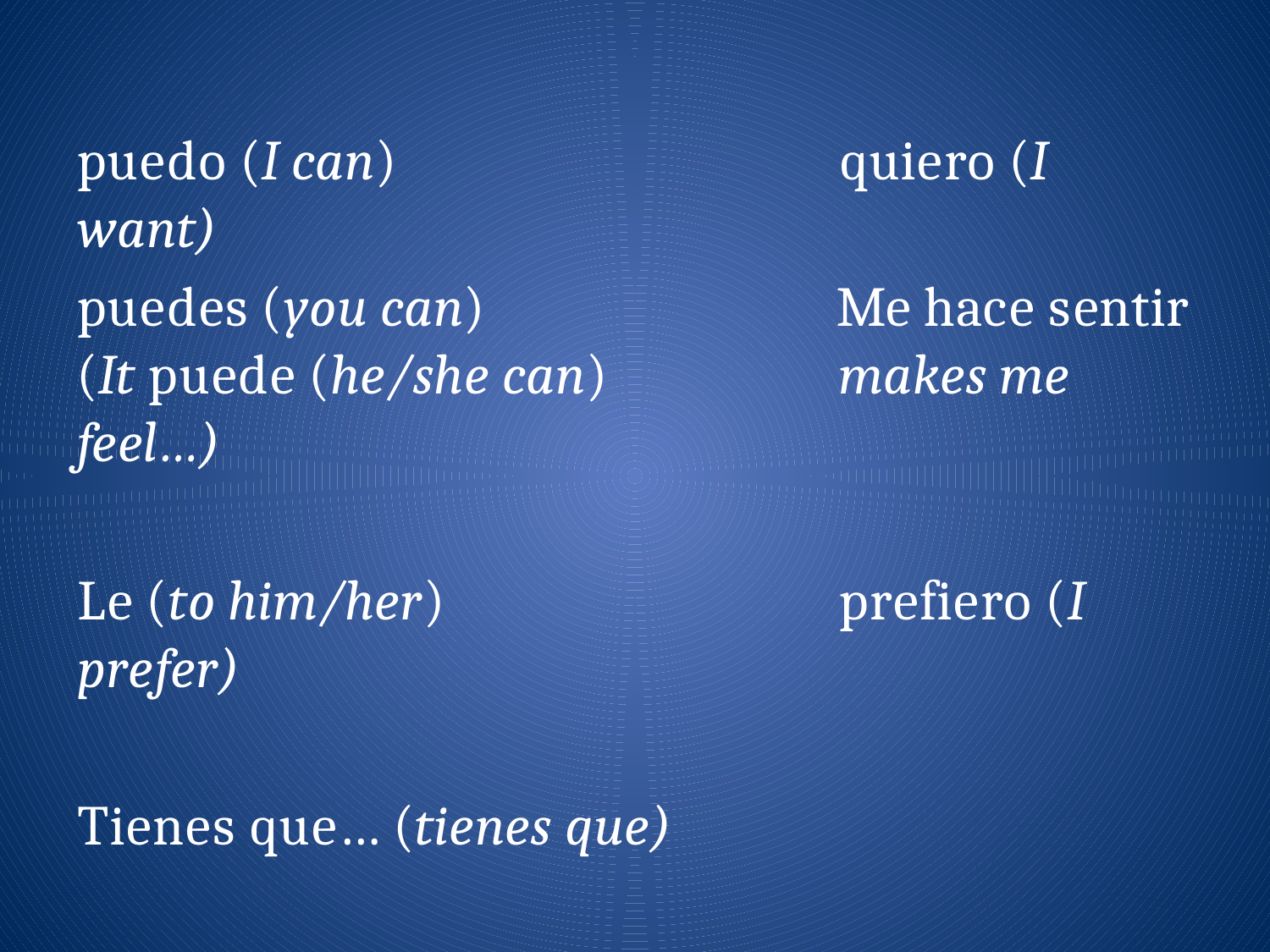

#

puedo (I can)				quiero (I want)
puedes (you can)			Me hace sentir (It puede (he/she can)		makes me feel…)

Le (to him/her)				prefiero (I prefer)

Tienes que… (tienes que)